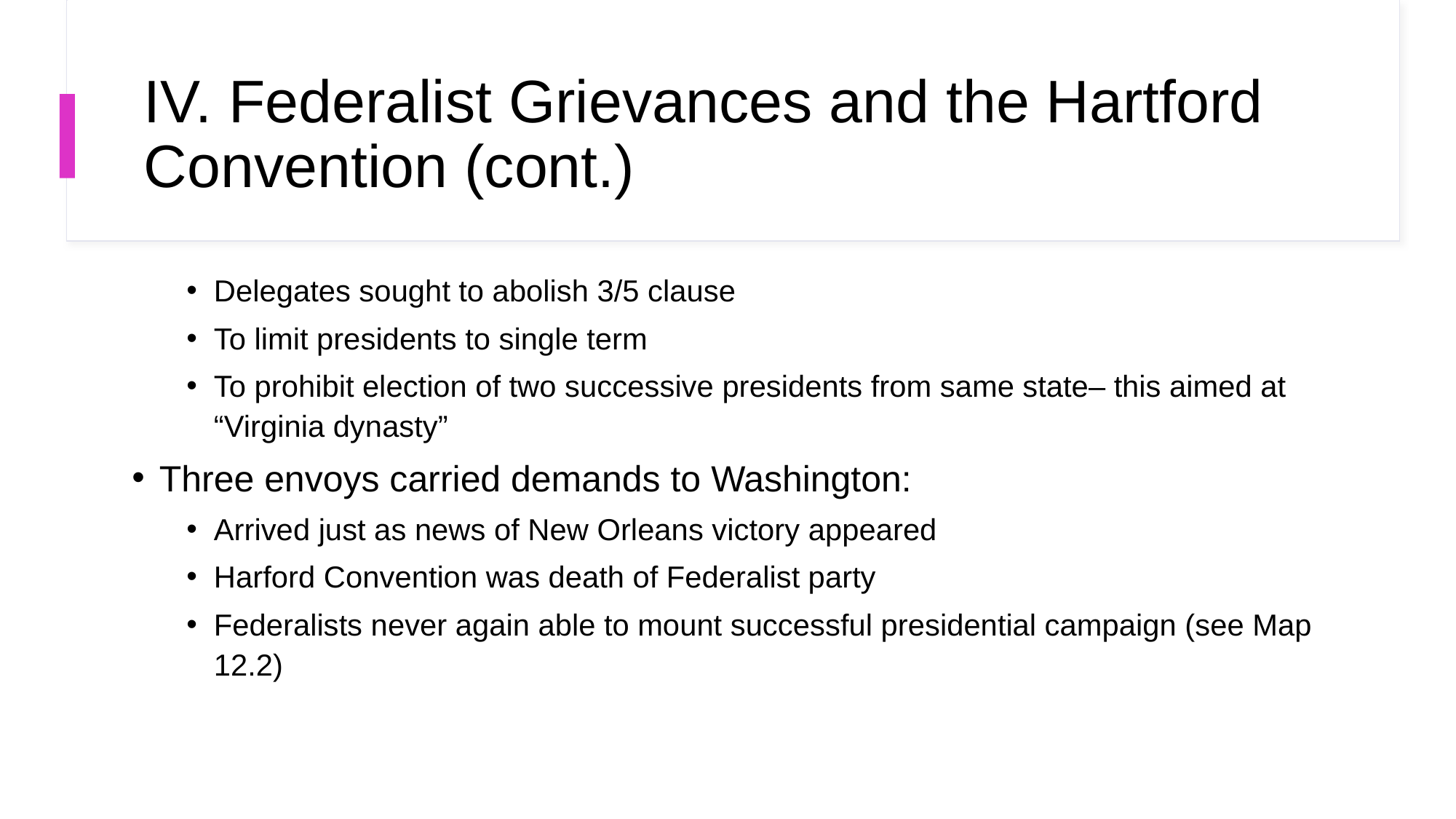

# IV. Federalist Grievances and the Hartford Convention (cont.)
Delegates sought to abolish 3/5 clause
To limit presidents to single term
To prohibit election of two successive presidents from same state– this aimed at “Virginia dynasty”
Three envoys carried demands to Washington:
Arrived just as news of New Orleans victory appeared
Harford Convention was death of Federalist party
Federalists never again able to mount successful presidential campaign (see Map 12.2)